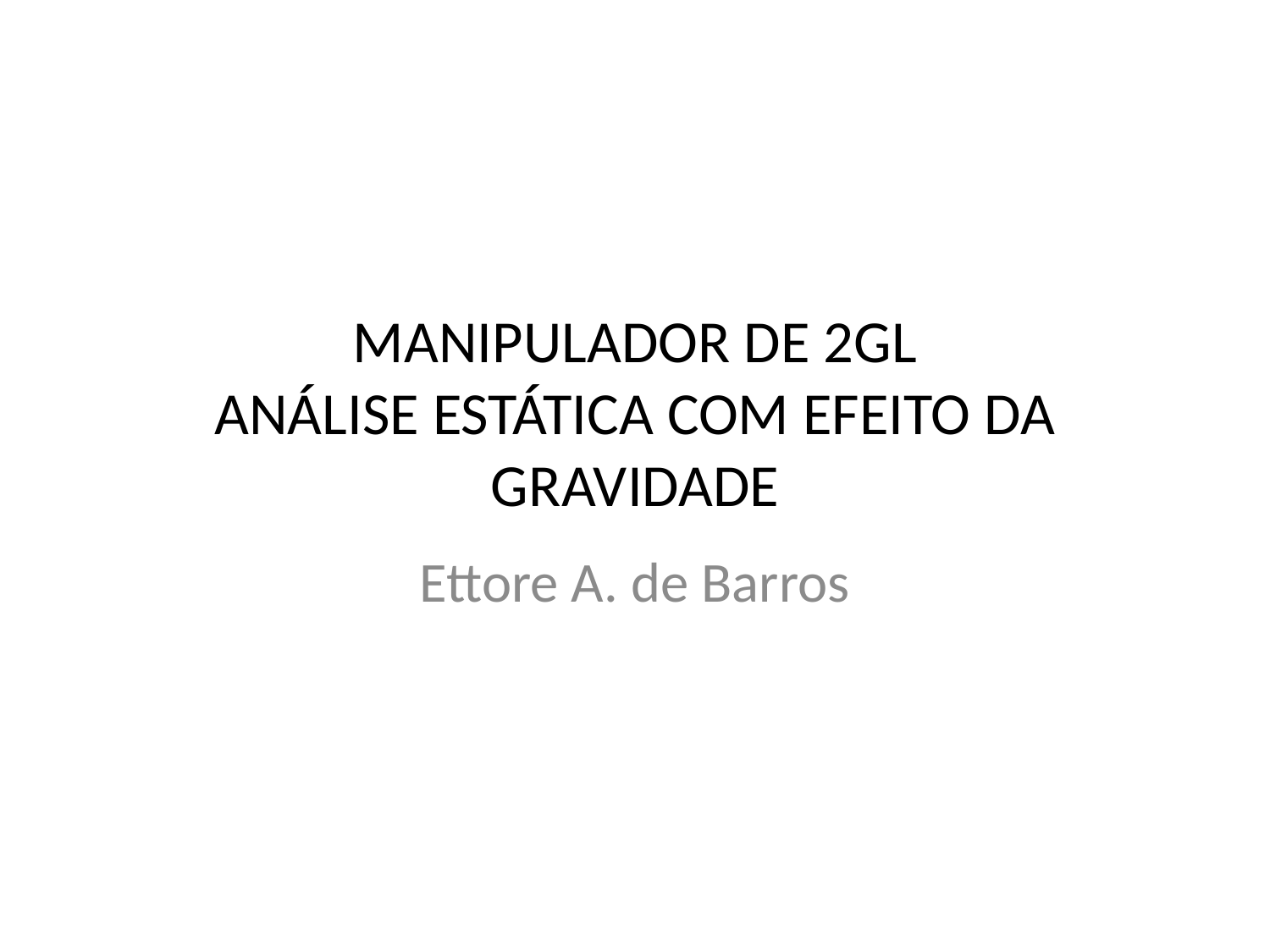

# MANIPULADOR DE 2GL ANÁLISE ESTÁTICA COM EFEITO DA GRAVIDADE
Ettore A. de Barros